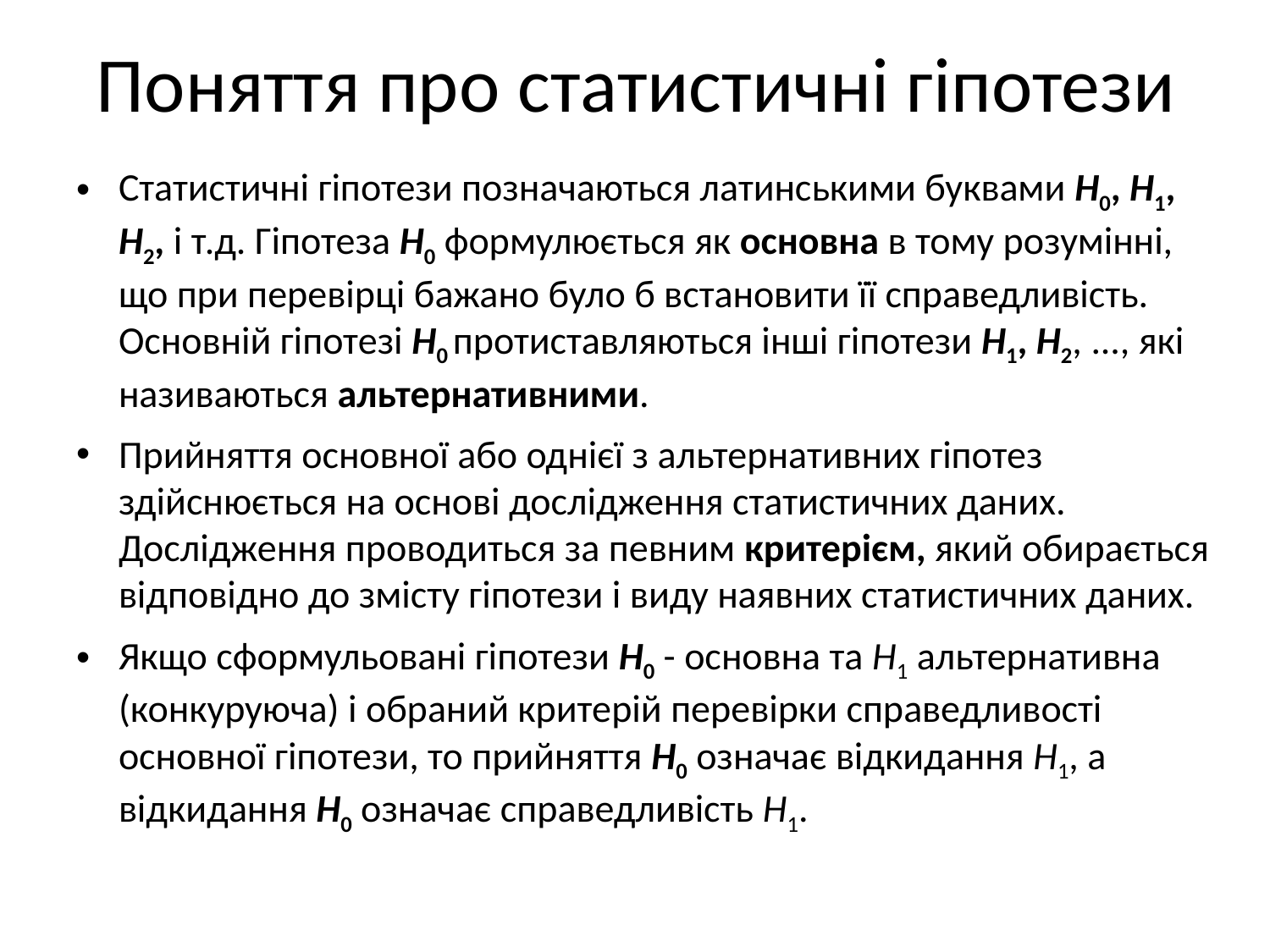

# Поняття про статистичні гіпотези
Статистичні гіпотези позначаються латинськими буквами Н0, Н1, Н2, і т.д. Гіпотеза Н0 формулюється як основна в тому розумінні, що при перевірці бажано було б встановити її справедливість. Основній гіпотезі Н0 протиставляються інші гіпотези Н1, Н2, ..., які називаються альтернативними.
Прийняття основної або однієї з альтернативних гіпотез здійснюється на основі дослідження статистичних даних. Дослідження проводиться за певним критерієм, який обирається відповідно до змісту гіпотези і виду наявних статистичних даних.
Якщо сформульовані гіпотези Н0 - основна та Н1 альтернативна (конкуруюча) і обраний критерій перевірки справедливості основної гіпотези, то прийняття Н0 означає відкидання Н1, а відкидання Н0 означає справедливість Н1.